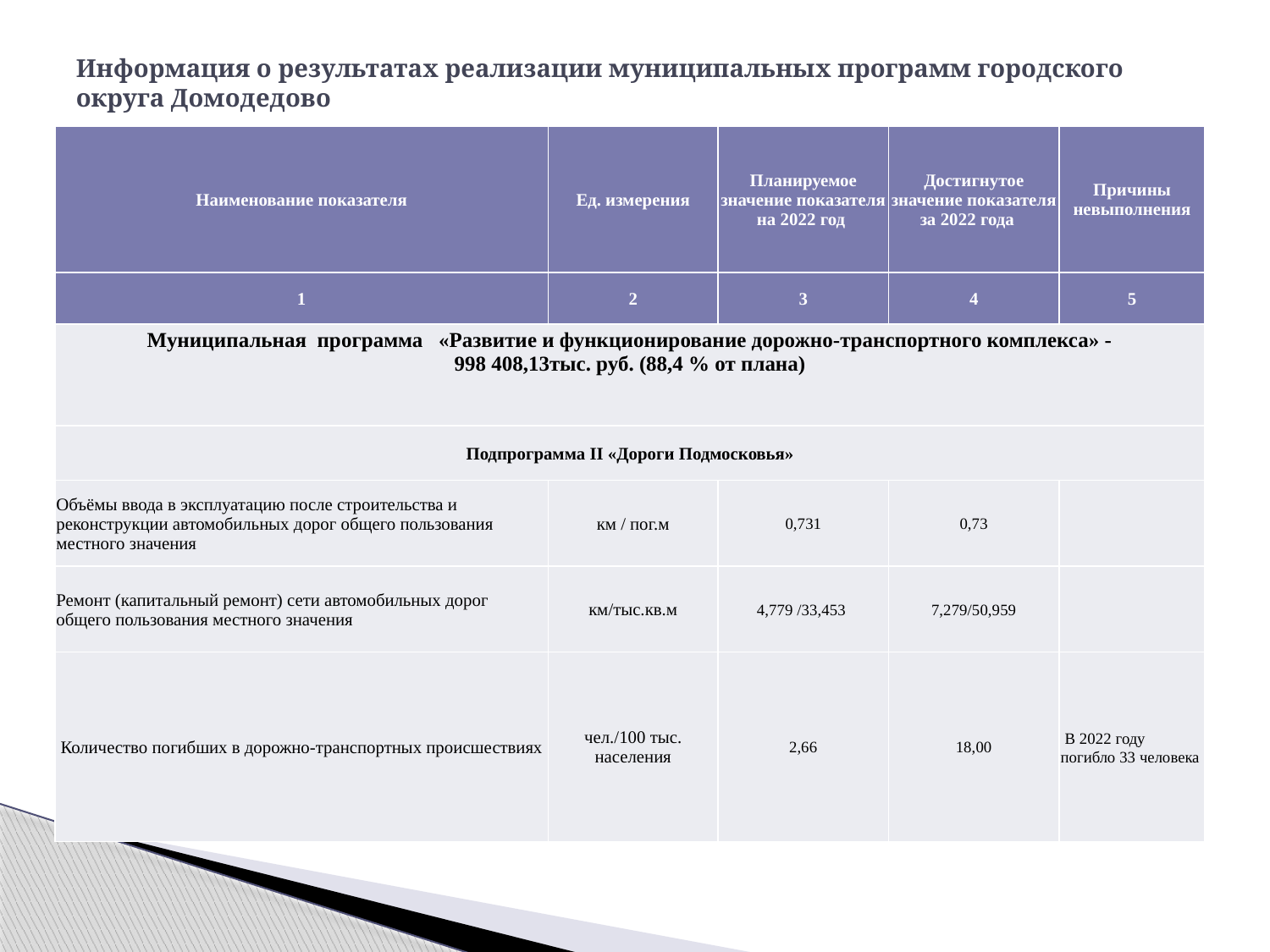

# Информация о результатах реализации муниципальных программ городского округа Домодедово
| Наименование показателя | Ед. измерения | Планируемое значение показателя на 2022 год | Достигнутое значение показателя за 2022 года | Причины невыполнения |
| --- | --- | --- | --- | --- |
| 1 | 2 | 3 | 4 | 5 |
| Муниципальная программа «Развитие и функционирование дорожно-транспортного комплекса» - 998 408,13тыс. руб. (88,4 % от плана) |  |  |  |  |
| Подпрограмма II «Дороги Подмосковья» |  |  |  |  |
| Объёмы ввода в эксплуатацию после строительства и реконструкции автомобильных дорог общего пользования местного значения | км / пог.м | 0,731 | 0,73 |  |
| Ремонт (капитальный ремонт) сети автомобильных дорог общего пользования местного значения | км/тыс.кв.м | 4,779 /33,453 | 7,279/50,959 |  |
| Количество погибших в дорожно-транспортных происшествиях | чел./100 тыс. населения | 2,66 | 18,00 | В 2022 году погибло 33 человека |